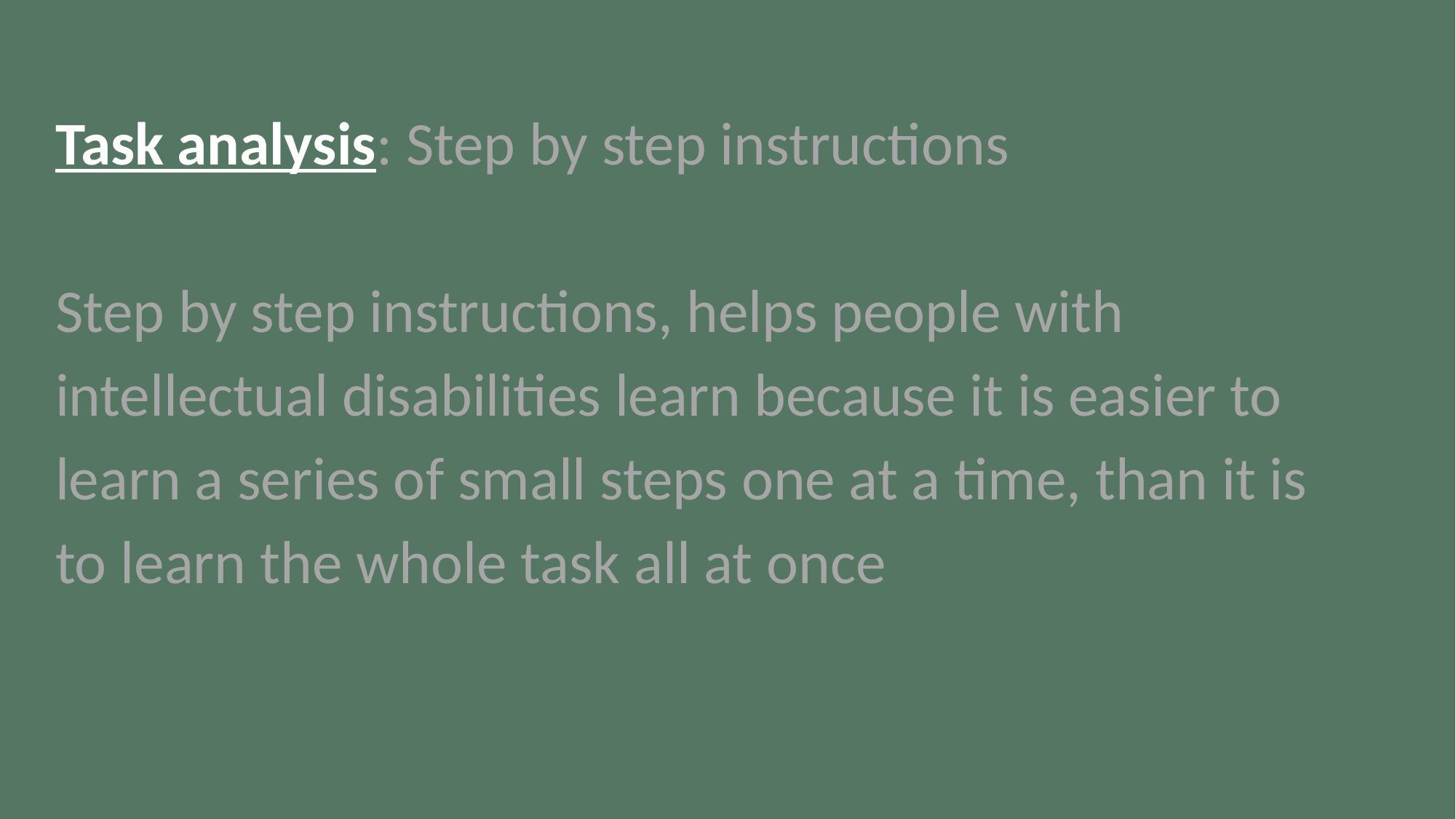

Task analysis: Step by step instructions

Step by step instructions, helps people with intellectual disabilities learn because it is easier to learn a series of small steps one at a time, than it is to learn the whole task all at once